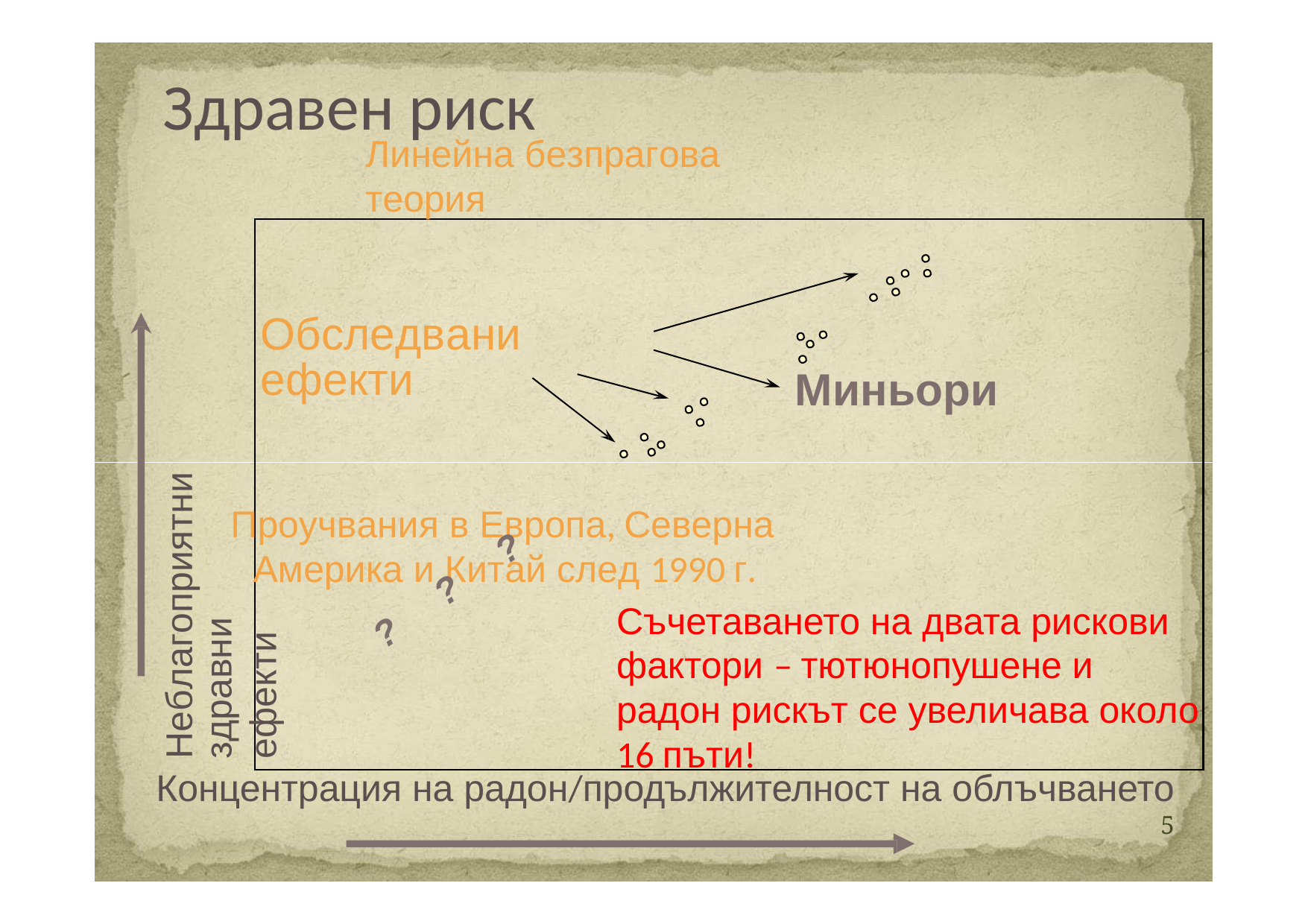

Здравен риск
Линейна безпрагова
теория

Обследвани ефекти
Неблагоприятни здравни
ефекти

Миньори

Проучвания в Европа, Северна
?
Америка и Китай след 1990 г.
?
Съчетаването на двата рискови
фактори – тютюнопушене и
радон рискът се увеличава около
?
16 пъти!
Концентрация на радон/продължителност на облъчването
5